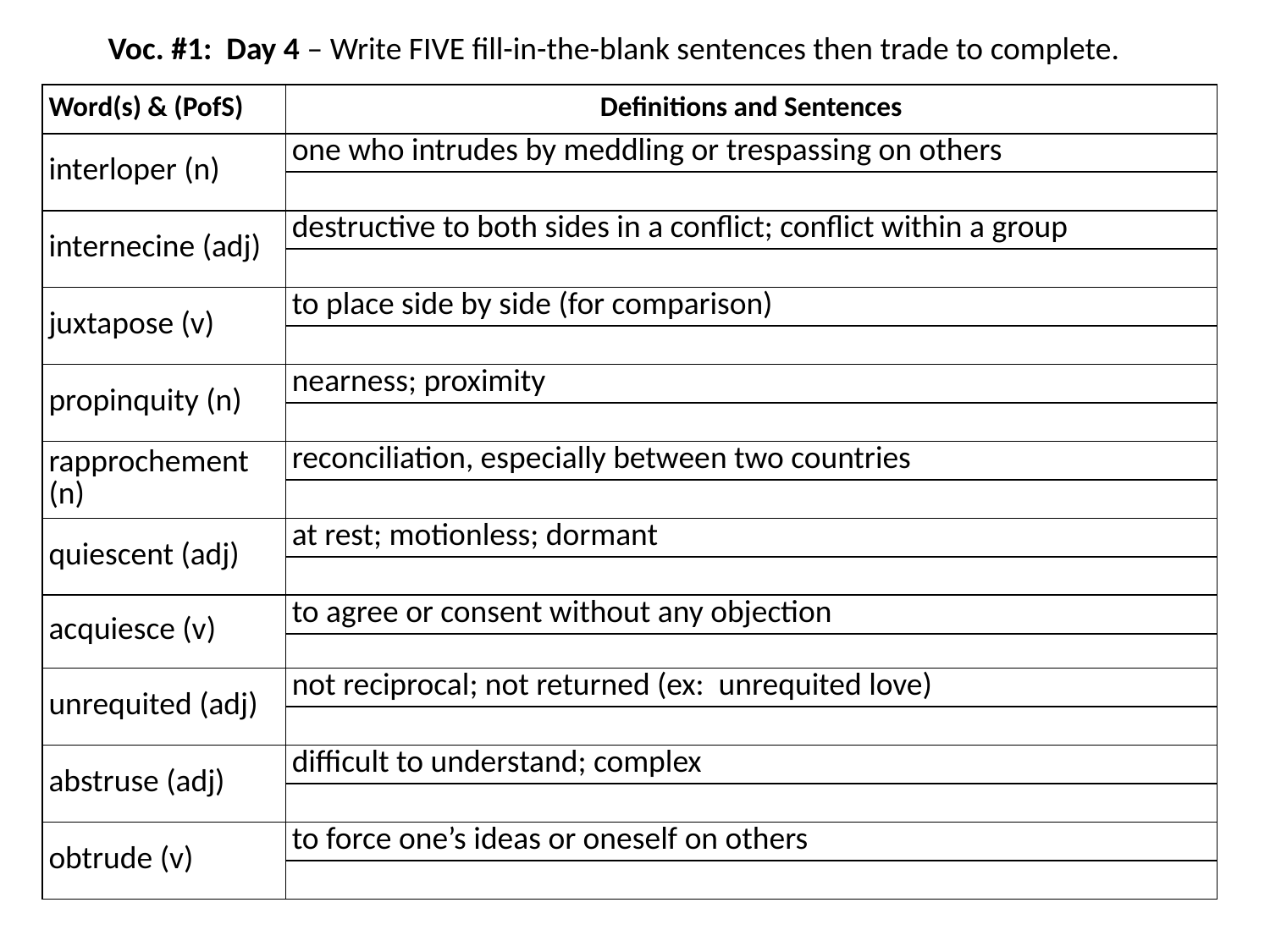

Voc. #1:  Day 4 – Write FIVE fill-in-the-blank sentences then trade to complete.
| Word(s) & (PofS) | Definitions and Sentences |
| --- | --- |
| interloper (n) | one who intrudes by meddling or trespassing on others |
|  |  |
| internecine (adj) | destructive to both sides in a conflict; conflict within a group |
|  |  |
| juxtapose (v) | to place side by side (for comparison) |
|  |  |
| propinquity (n) | nearness; proximity |
|  |  |
| rapprochement (n) | reconciliation, especially between two countries |
|  |  |
| quiescent (adj) | at rest; motionless; dormant |
|  |  |
| acquiesce (v) | to agree or consent without any objection |
|  |  |
| unrequited (adj) | not reciprocal; not returned (ex: unrequited love) |
|  |  |
| abstruse (adj) | difficult to understand; complex |
|  |  |
| obtrude (v) | to force one’s ideas or oneself on others |
|  |  |